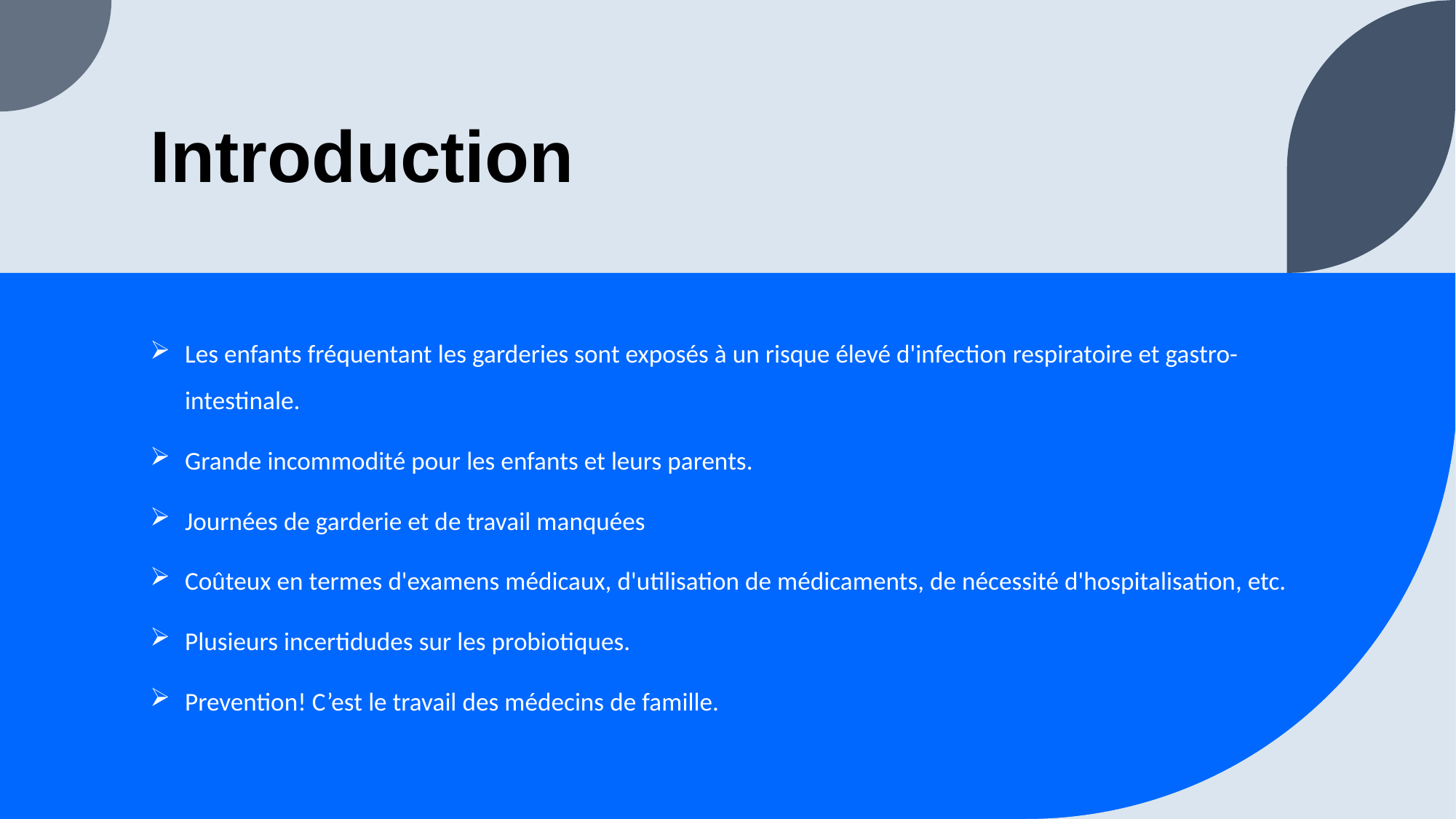

# Introduction
Les enfants fréquentant les garderies sont exposés à un risque élevé d'infection respiratoire et gastro-intestinale.
Grande incommodité pour les enfants et leurs parents.
Journées de garderie et de travail manquées
Coûteux en termes d'examens médicaux, d'utilisation de médicaments, de nécessité d'hospitalisation, etc.
Plusieurs incertidudes sur les probiotiques.
Prevention! C’est le travail des médecins de famille.